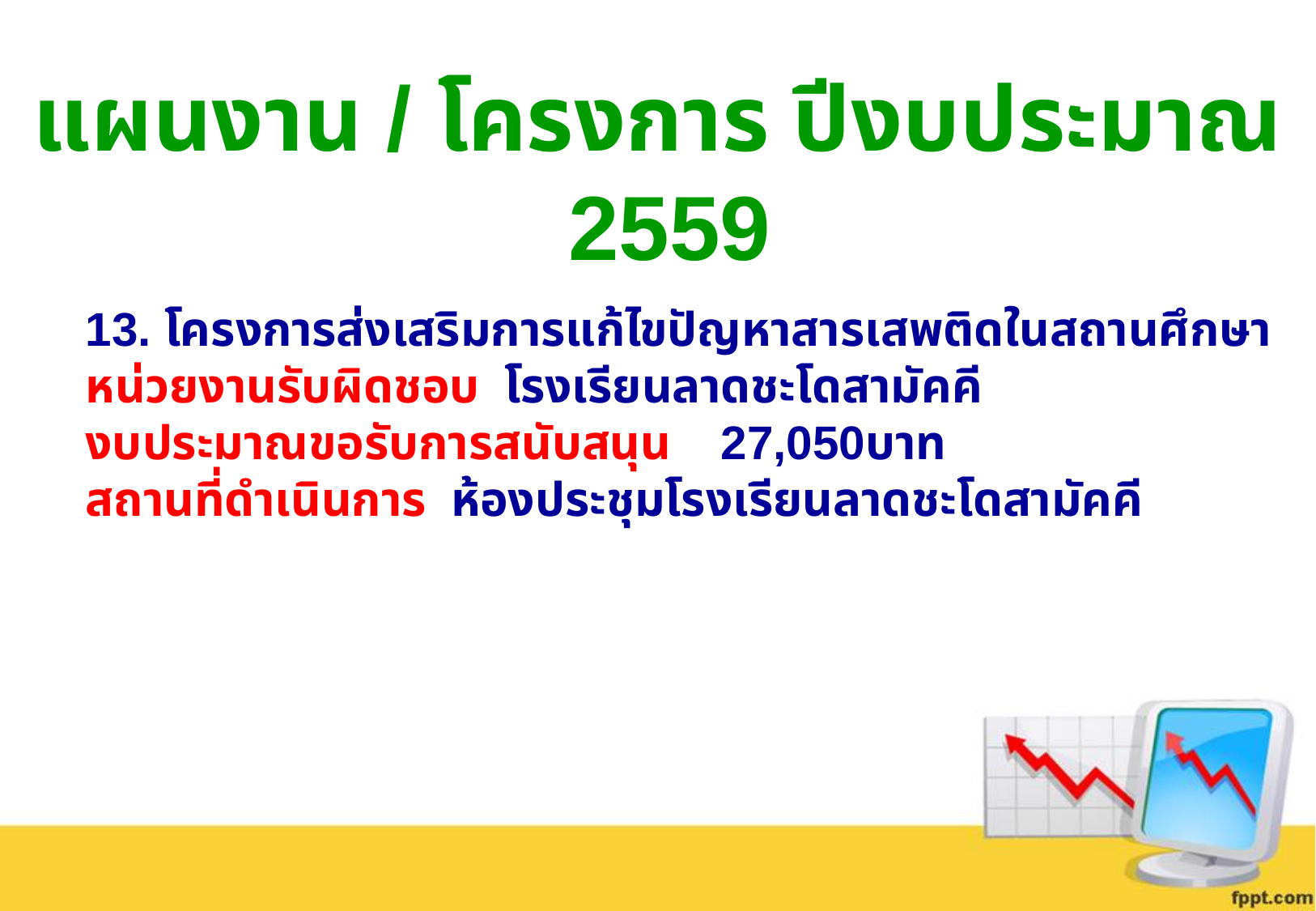

แผนงาน / โครงการ ปีงบประมาณ 2559
13. โครงการส่งเสริมการแก้ไขปัญหาสารเสพติดในสถานศึกษา
หน่วยงานรับผิดชอบ  โรงเรียนลาดชะโดสามัคคี
งบประมาณขอรับการสนับสนุน    27,050บาท
สถานที่ดำเนินการ  ห้องประชุมโรงเรียนลาดชะโดสามัคคี